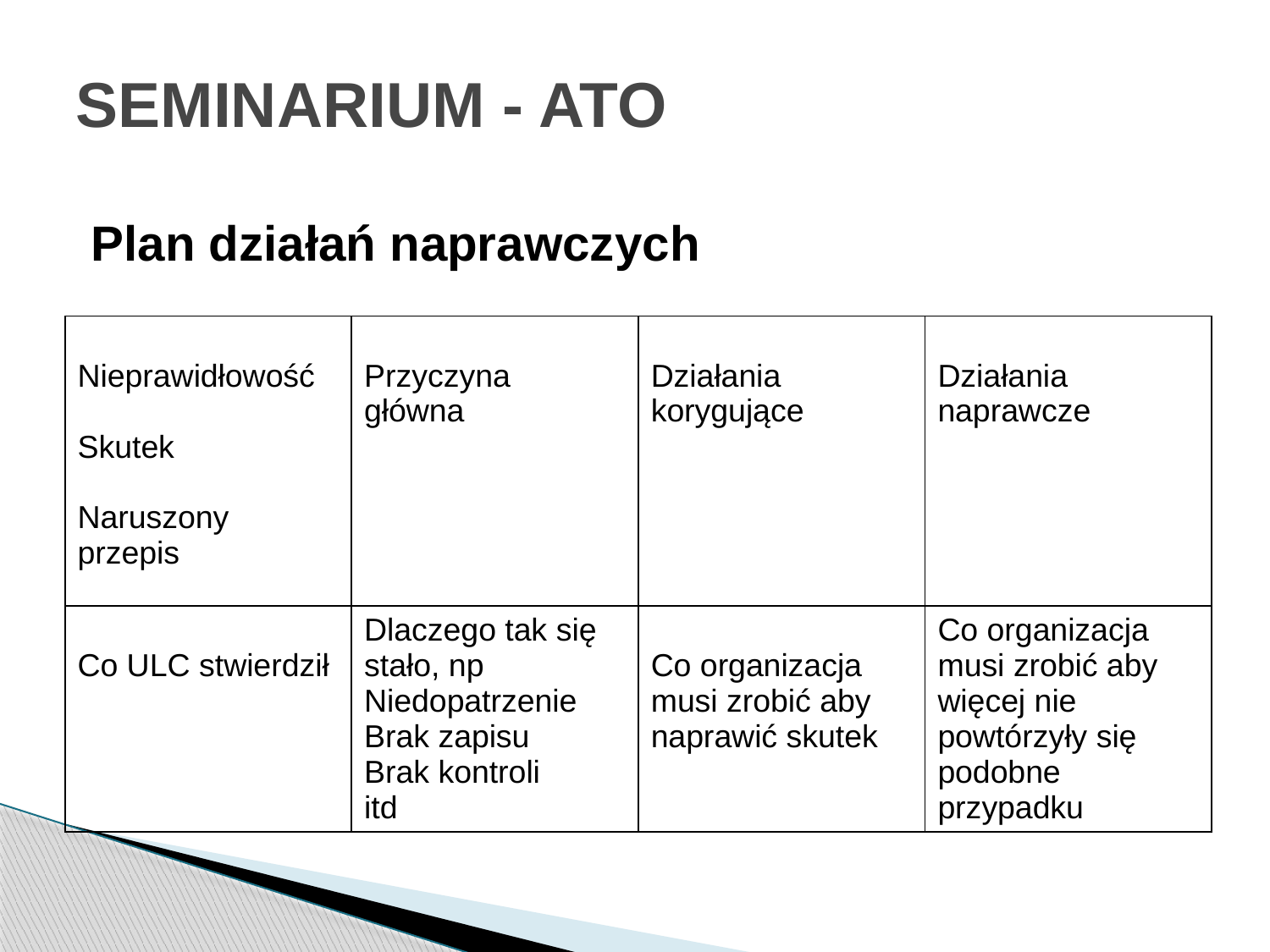

# SEMINARIUM - ATO
Plan działań naprawczych

| Nieprawidłowość Skutek Naruszony przepis | Przyczyna główna | Działania korygujące | Działania naprawcze |
| --- | --- | --- | --- |
| Co ULC stwierdził | Dlaczego tak się stało, np Niedopatrzenie Brak zapisu Brak kontroli itd | Co organizacja musi zrobić aby naprawić skutek | Co organizacja musi zrobić aby więcej nie powtórzyły się podobne przypadku |